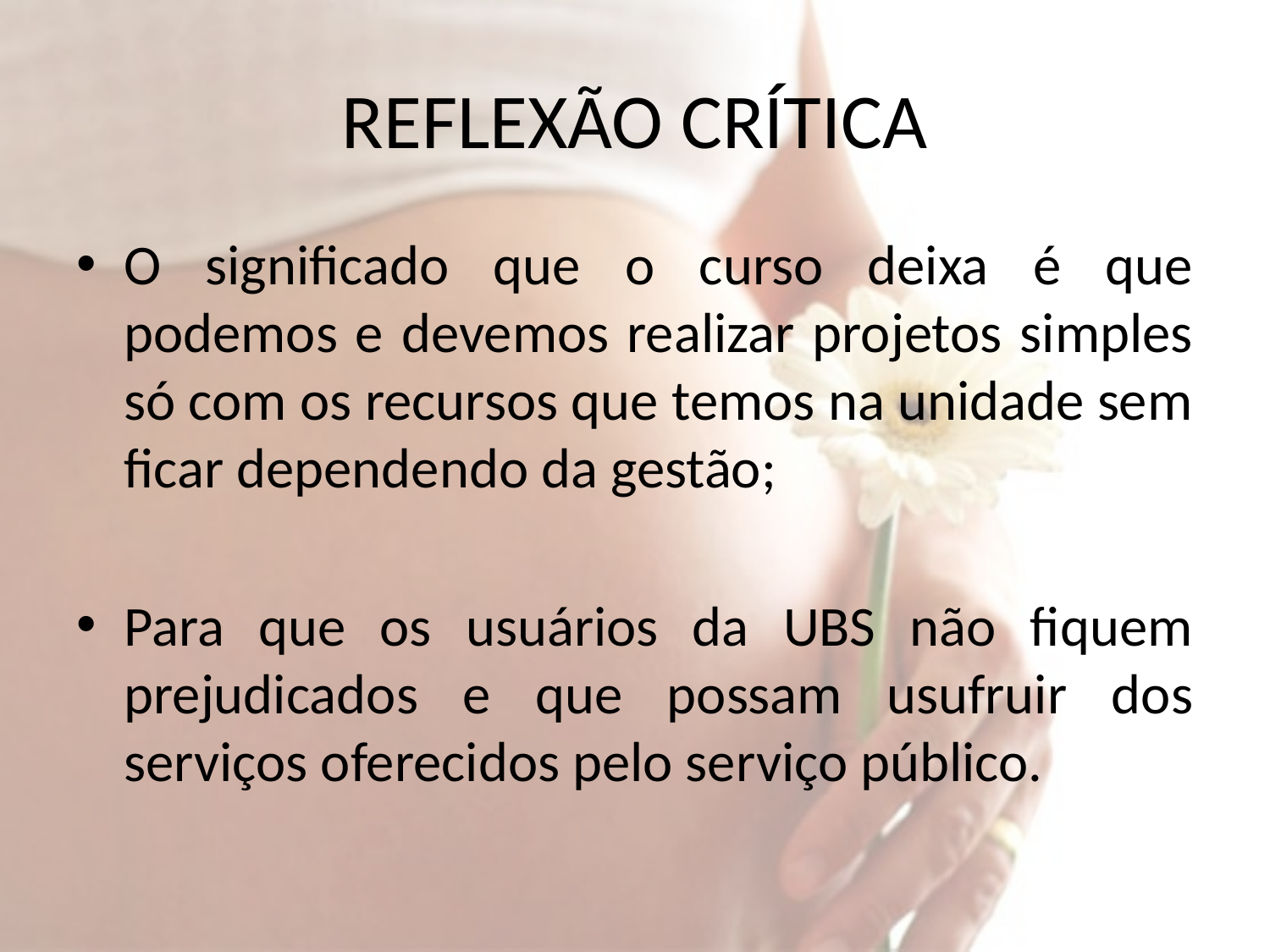

# REFLEXÃO CRÍTICA
O significado que o curso deixa é que podemos e devemos realizar projetos simples só com os recursos que temos na unidade sem ficar dependendo da gestão;

Para que os usuários da UBS não fiquem prejudicados e que possam usufruir dos serviços oferecidos pelo serviço público.